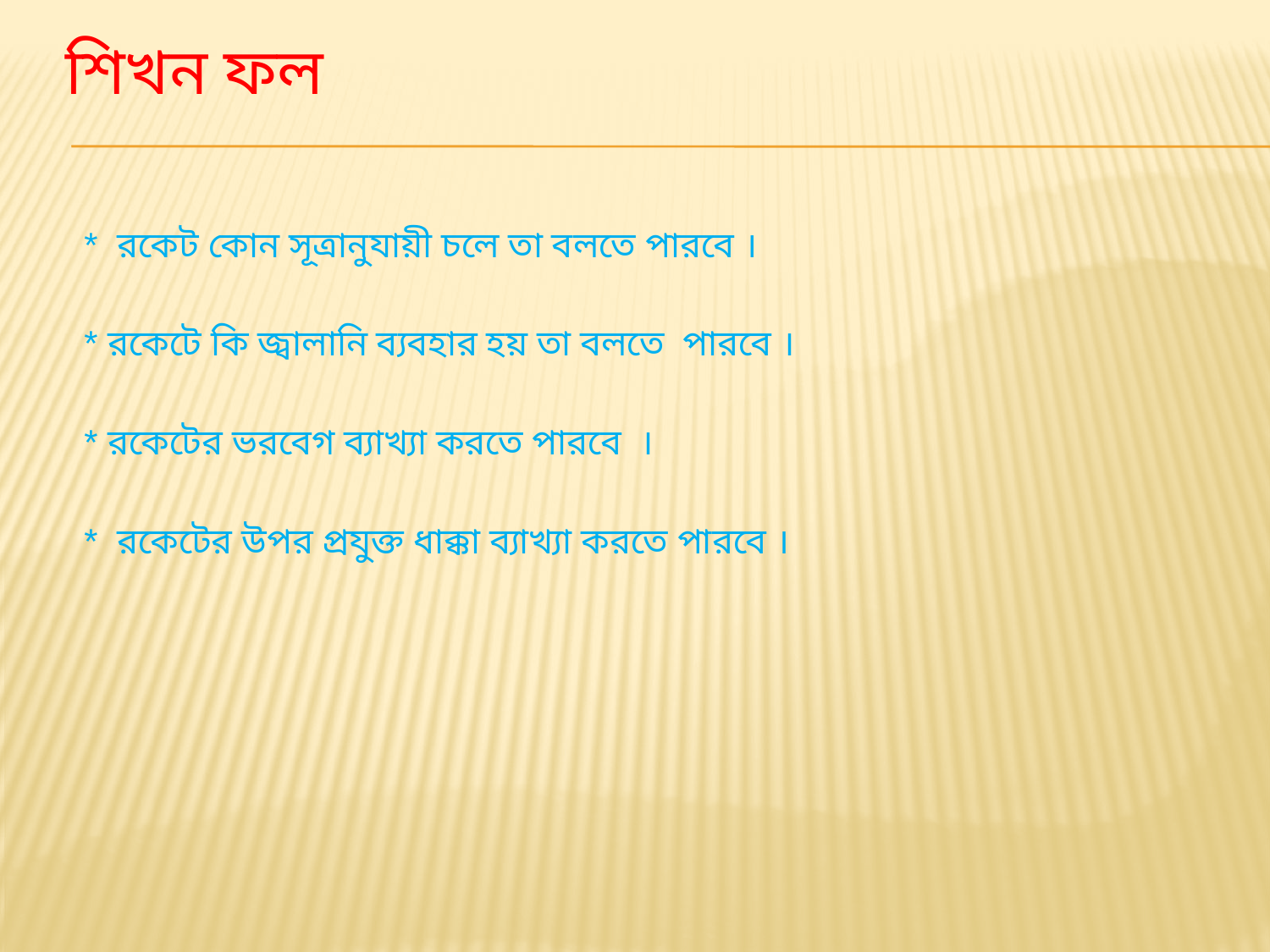

# শিখন ফল
   *  রকেট কোন সূত্রানুযায়ী চলে তা বলতে পারবে ।

   * রকেটে কি জ্বালানি ব্যবহার হয় তা বলতে  পারবে ।

   * রকেটের ভরবেগ ব্যাখ্যা করতে পারবে  ।

   *  রকেটের উপর প্রযুক্ত ধাক্কা ব্যাখ্যা করতে পারবে ।